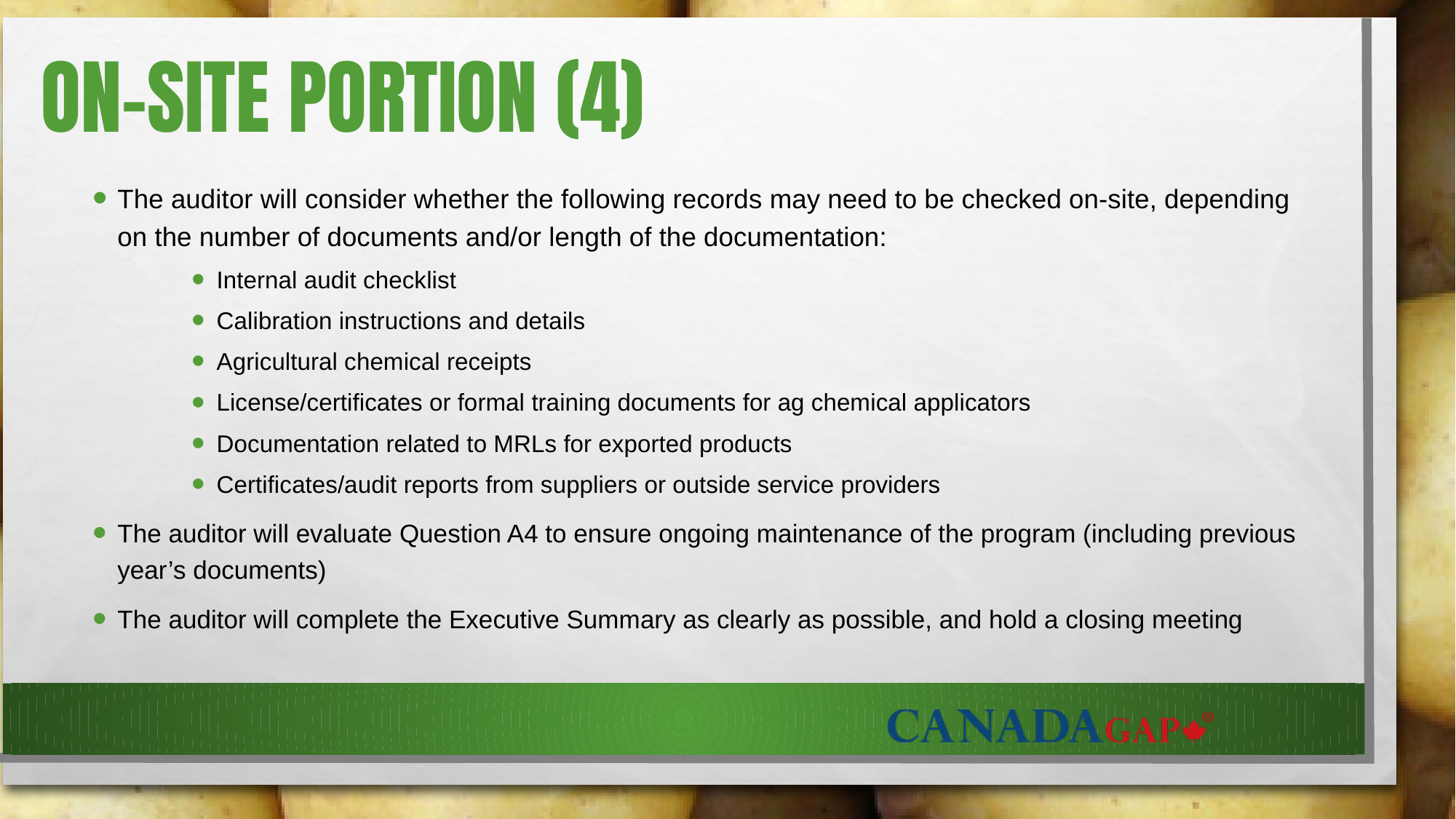

# On-site portion (4)
The auditor will consider whether the following records may need to be checked on-site, depending on the number of documents and/or length of the documentation:
Internal audit checklist
Calibration instructions and details
Agricultural chemical receipts
License/certificates or formal training documents for ag chemical applicators
Documentation related to MRLs for exported products
Certificates/audit reports from suppliers or outside service providers
The auditor will evaluate Question A4 to ensure ongoing maintenance of the program (including previous year’s documents)
The auditor will complete the Executive Summary as clearly as possible, and hold a closing meeting